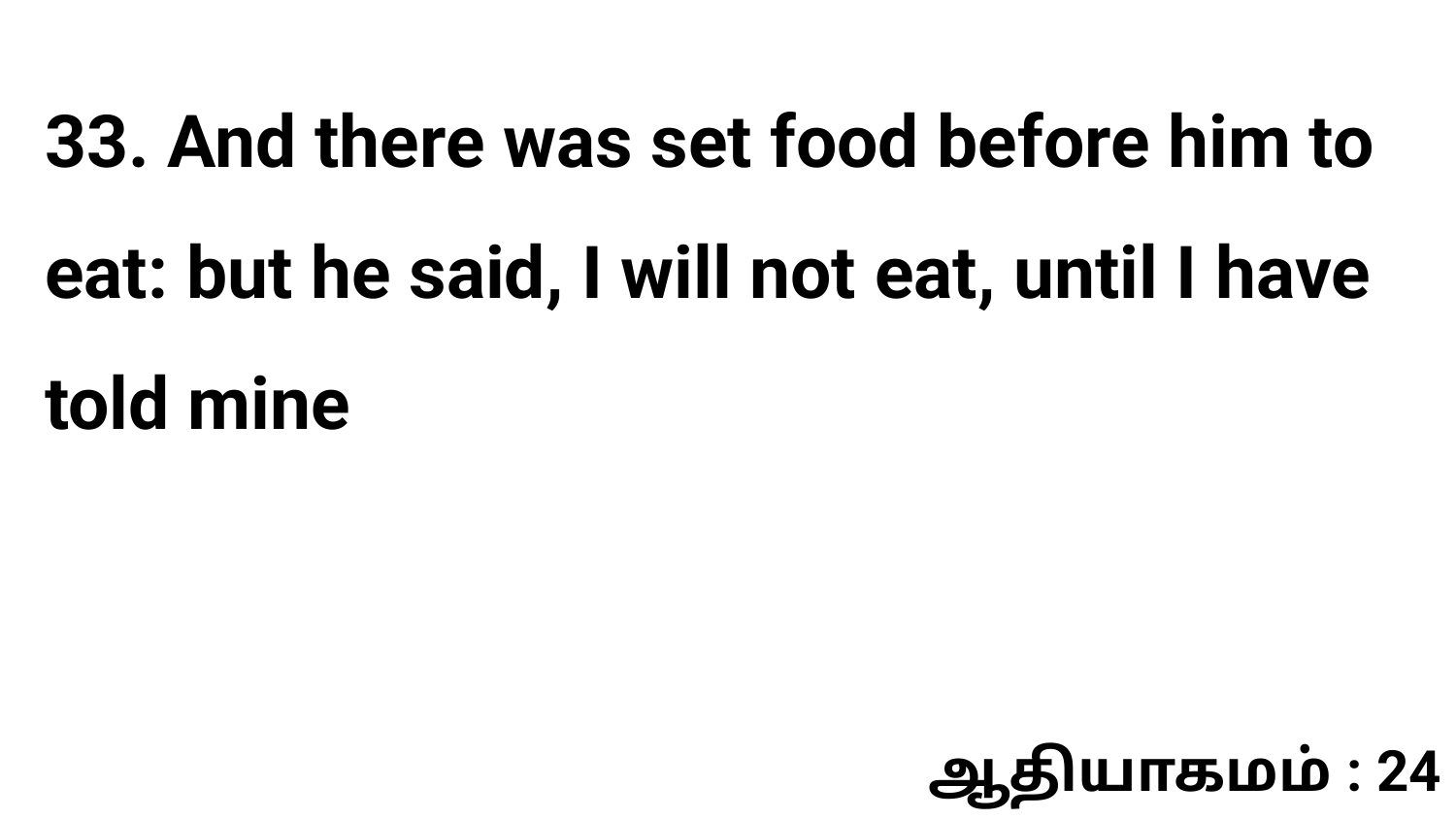

33. And there was set food before him to eat: but he said, I will not eat, until I have told mine
ஆதியாகமம் : 24